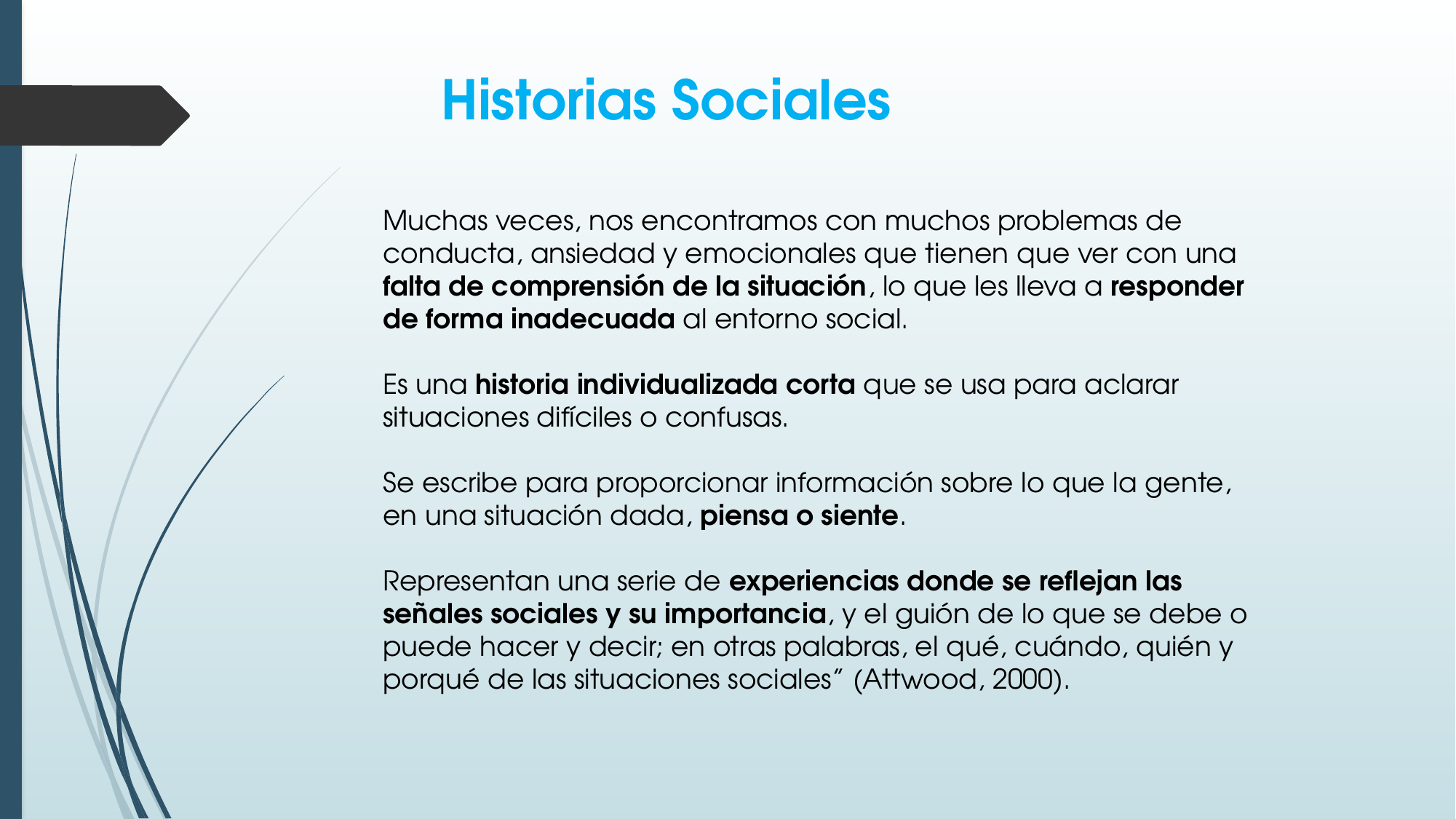

Historias Sociales
Muchas veces, nos encontramos con muchos problemas de conducta, ansiedad y emocionales que tienen que ver con una falta de comprensión de la situación, lo que les lleva a responder de forma inadecuada al entorno social.

Es una historia individualizada corta que se usa para aclarar situaciones difíciles o confusas.

Se escribe para proporcionar información sobre lo que la gente, en una situación dada, piensa o siente.

Representan una serie de experiencias donde se reflejan las señales sociales y su importancia, y el guión de lo que se debe o puede hacer y decir; en otras palabras, el qué, cuándo, quién y porqué de las situaciones sociales” (Attwood, 2000).